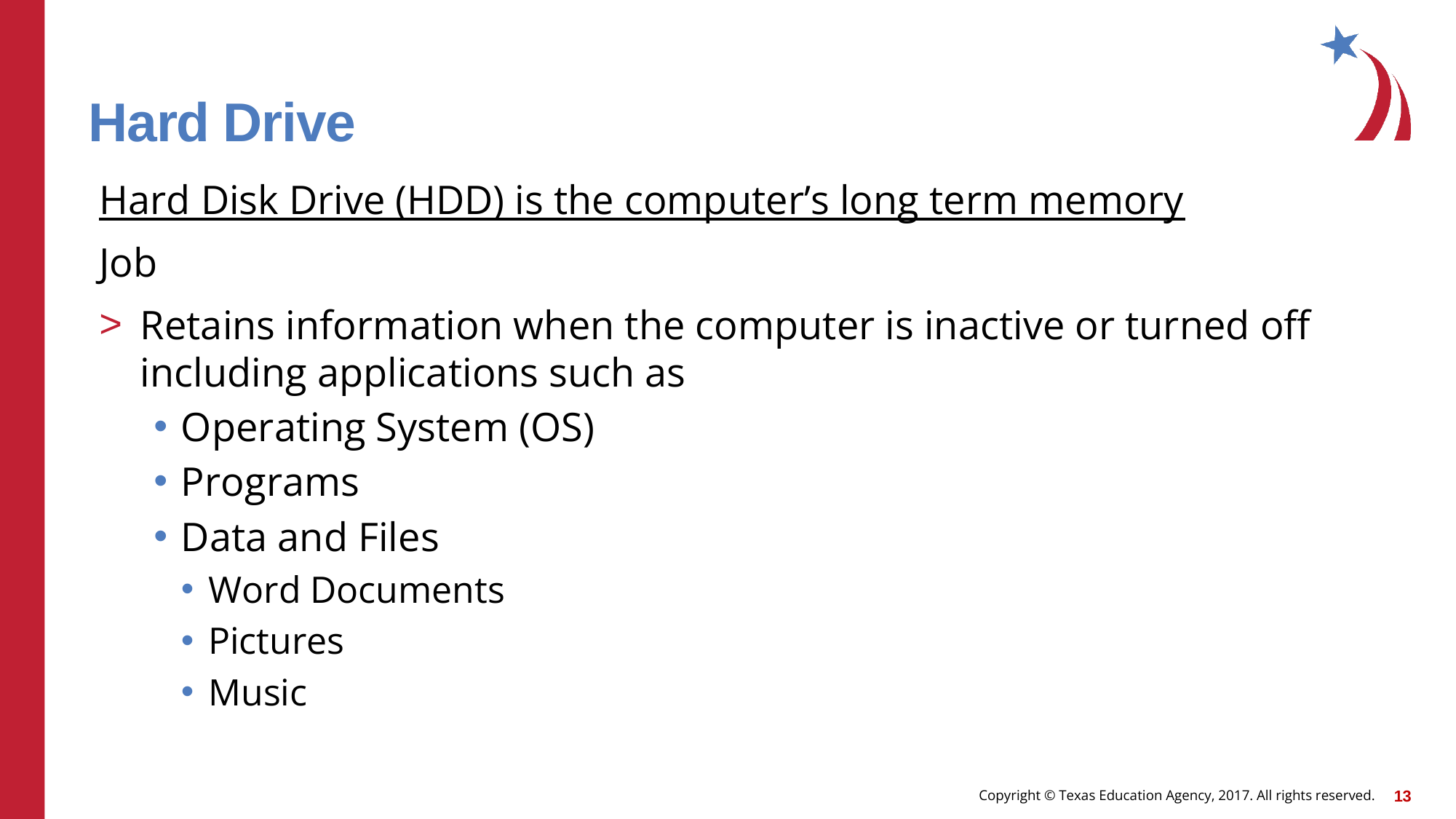

# Hard Drive
Hard Disk Drive (HDD) is the computer’s long term memory
Job
Retains information when the computer is inactive or turned off including applications such as
Operating System (OS)
Programs
Data and Files
Word Documents
Pictures
Music